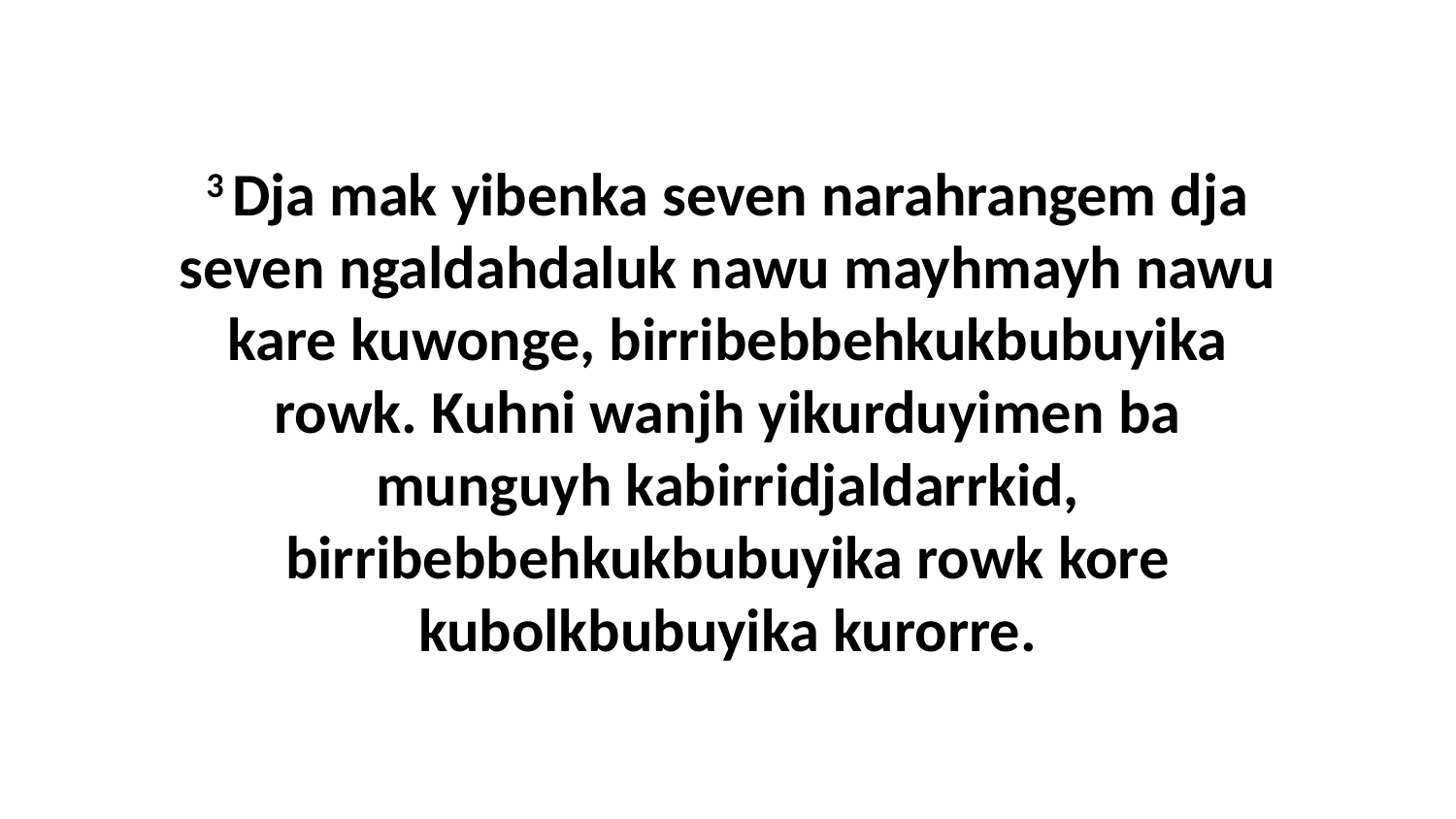

3 Dja mak yibenka seven narahrangem dja seven ngaldahdaluk nawu mayhmayh nawu kare kuwonge, birribebbehkukbubuyika rowk. Kuhni wanjh yikurduyimen ba munguyh kabirridjaldarrkid, birribebbehkukbubuyika rowk kore kubolkbubuyika kurorre.